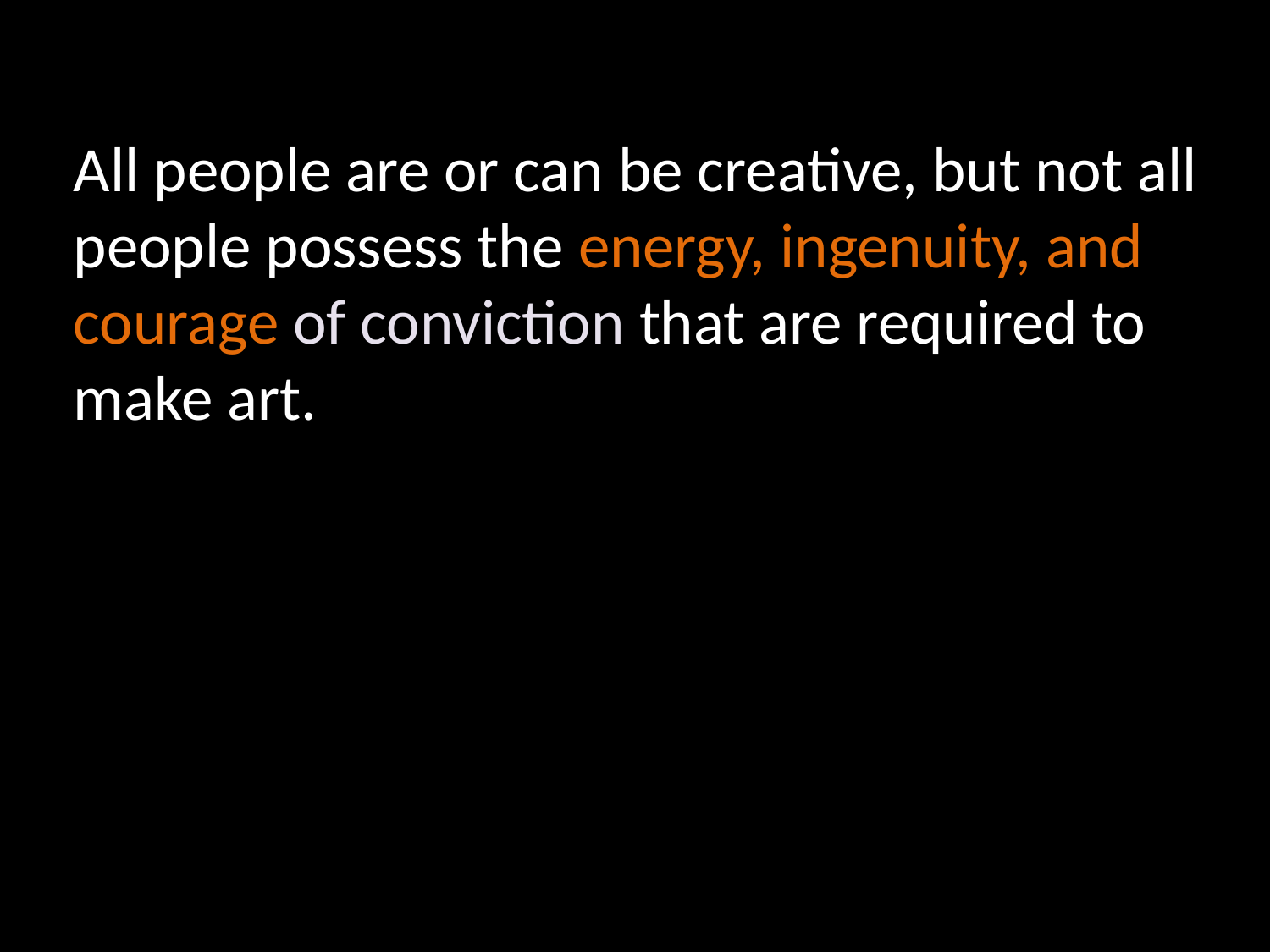

# All people are or can be creative, but not all people possess the energy, ingenuity, and courage of conviction that are required to make art.